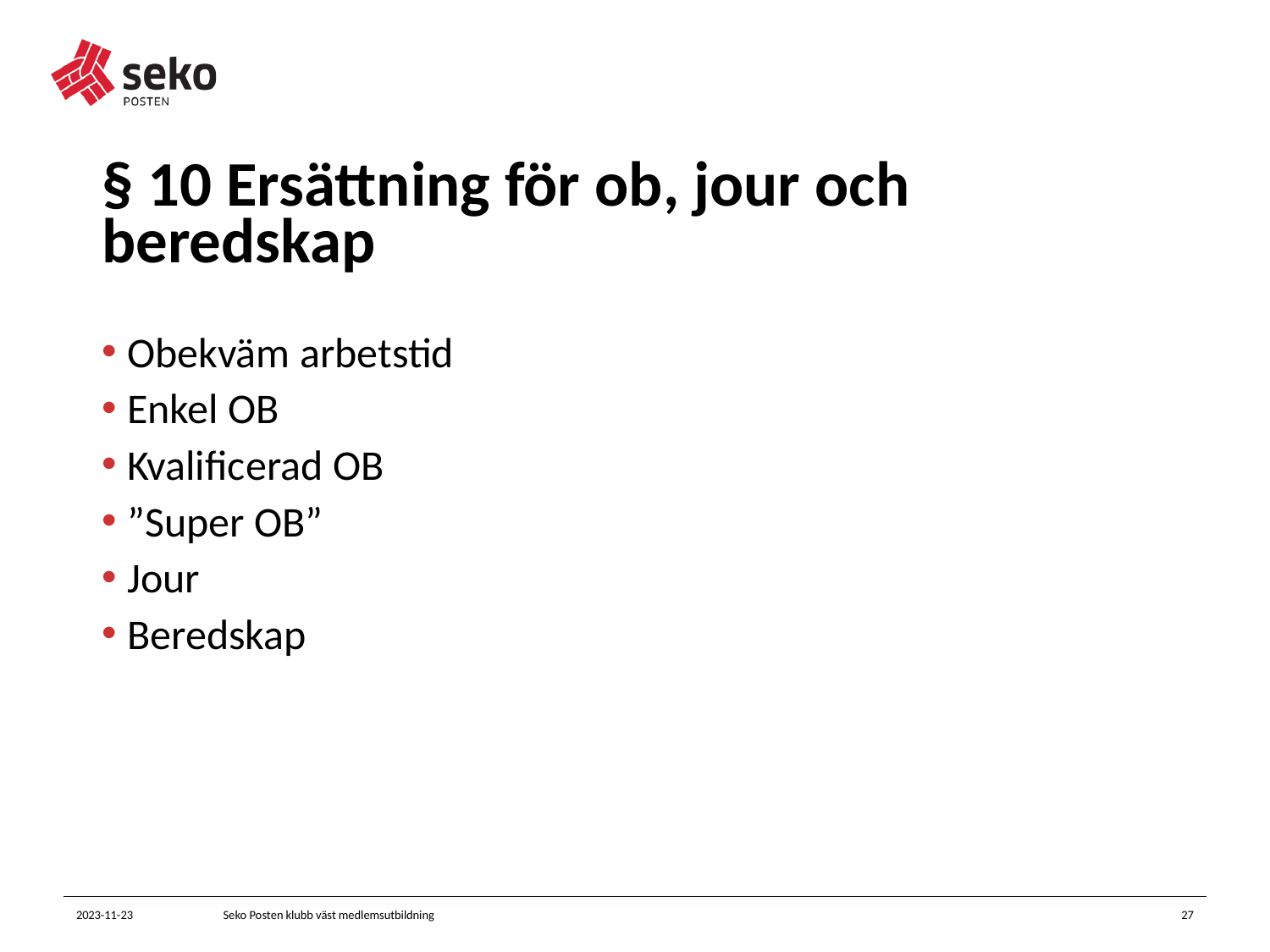

# § 10 Ersättning för ob, jour och beredskap
Obekväm arbetstid
Enkel OB
Kvalificerad OB
”Super OB”
Jour
Beredskap

2023-11-23
Seko Posten klubb väst medlemsutbildning
27